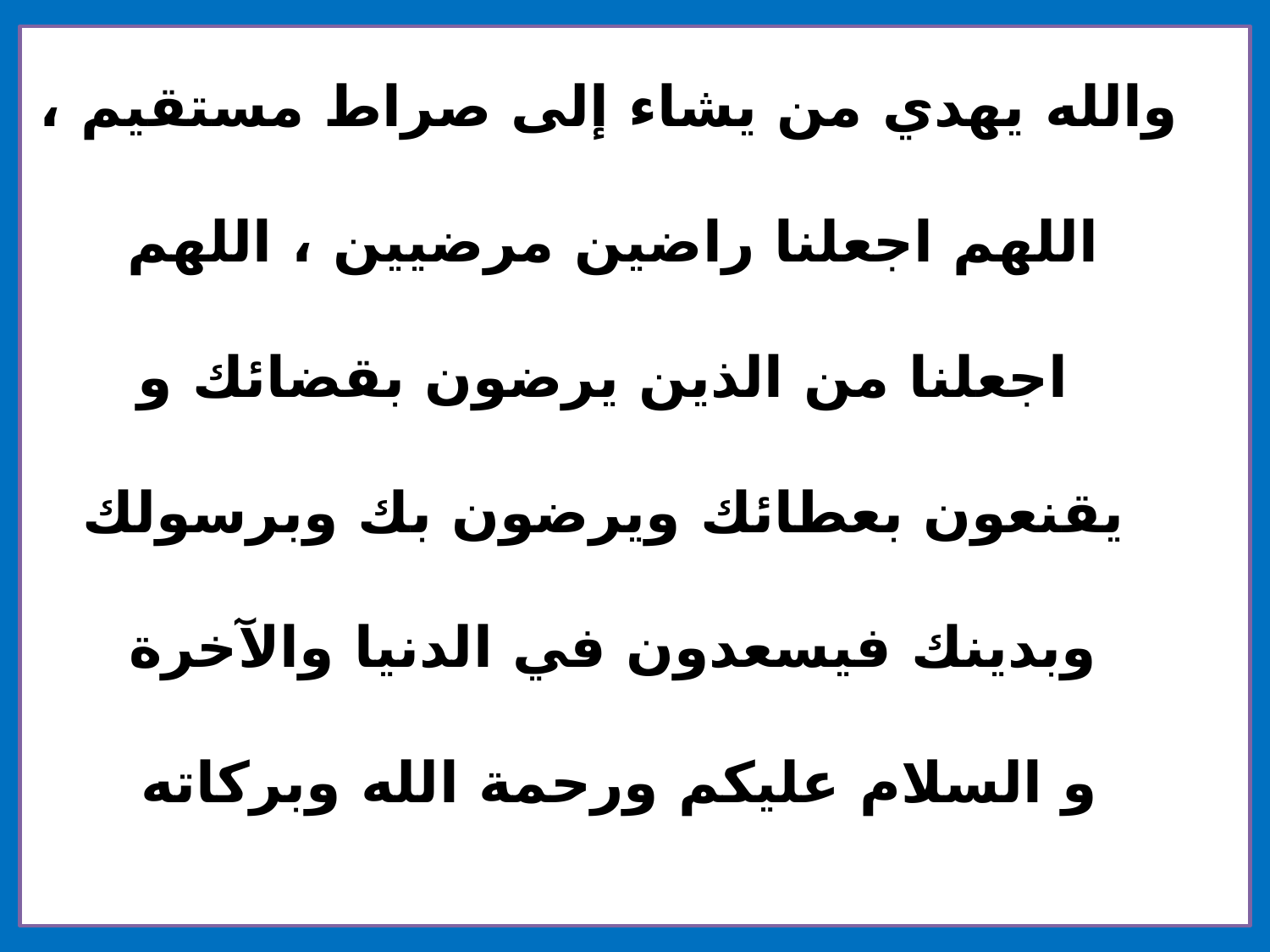

والله يهدي من يشاء إلى صراط مستقيم ، اللهم اجعلنا راضين مرضيين ، اللهم  اجعلنا من الذين يرضون بقضائك و يقنعون بعطائك ويرضون بك وبرسولك وبدينك فيسعدون في الدنيا والآخرة
و السلام عليكم ورحمة الله وبركاته